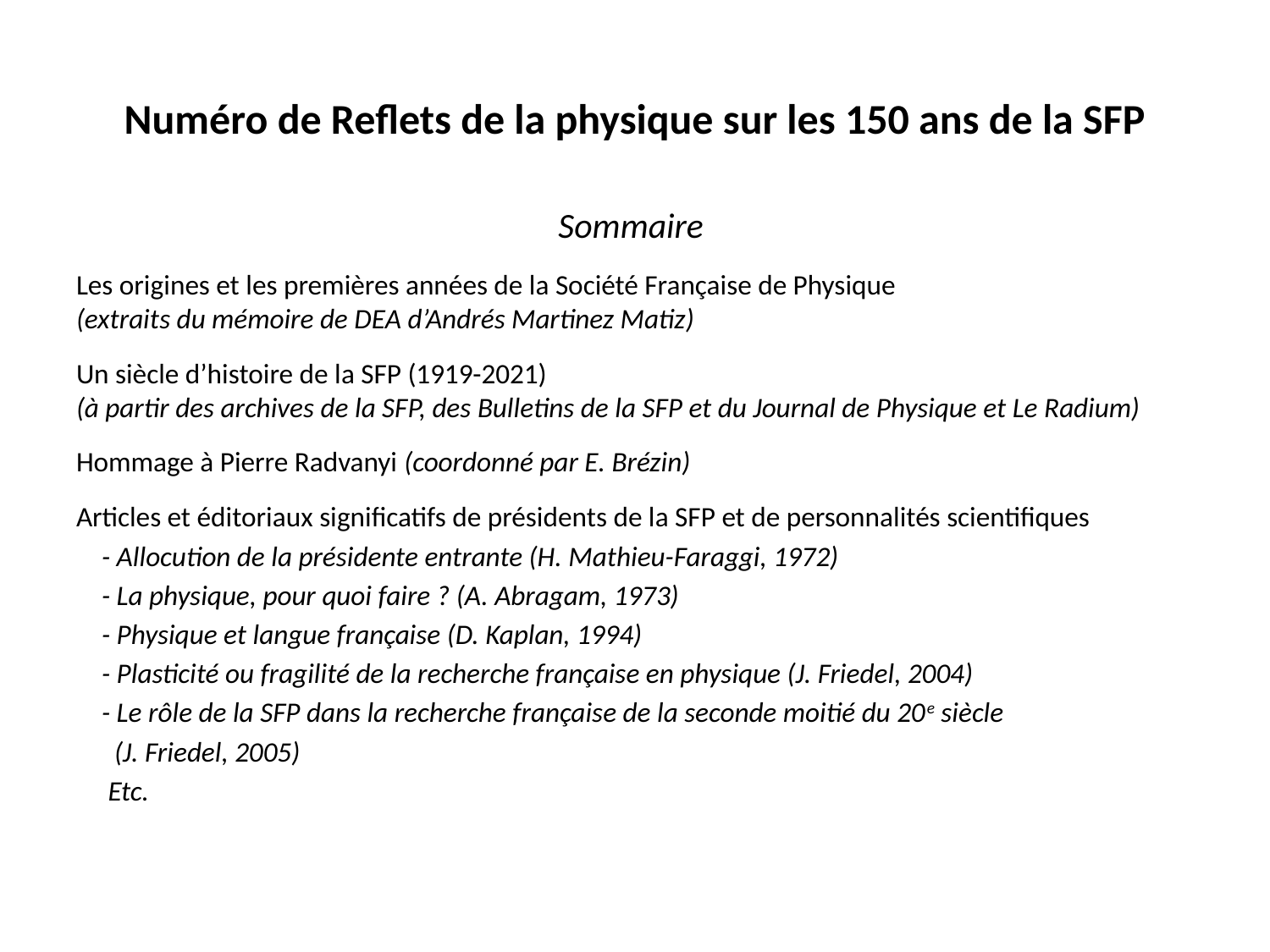

# Numéro de Reflets de la physique sur les 150 ans de la SFP
Sommaire
Les origines et les premières années de la Société Française de Physique
(extraits du mémoire de DEA d’Andrés Martinez Matiz)
Un siècle d’histoire de la SFP (1919-2021)
(à partir des archives de la SFP, des Bulletins de la SFP et du Journal de Physique et Le Radium)
Hommage à Pierre Radvanyi (coordonné par E. Brézin)
Articles et éditoriaux significatifs de présidents de la SFP et de personnalités scientifiques
    - Allocution de la présidente entrante (H. Mathieu-Faraggi, 1972)
    - La physique, pour quoi faire ? (A. Abragam, 1973)
    - Physique et langue française (D. Kaplan, 1994)
    - Plasticité ou fragilité de la recherche française en physique (J. Friedel, 2004)
    - Le rôle de la SFP dans la recherche française de la seconde moitié du 20e siècle
      (J. Friedel, 2005)
     Etc.